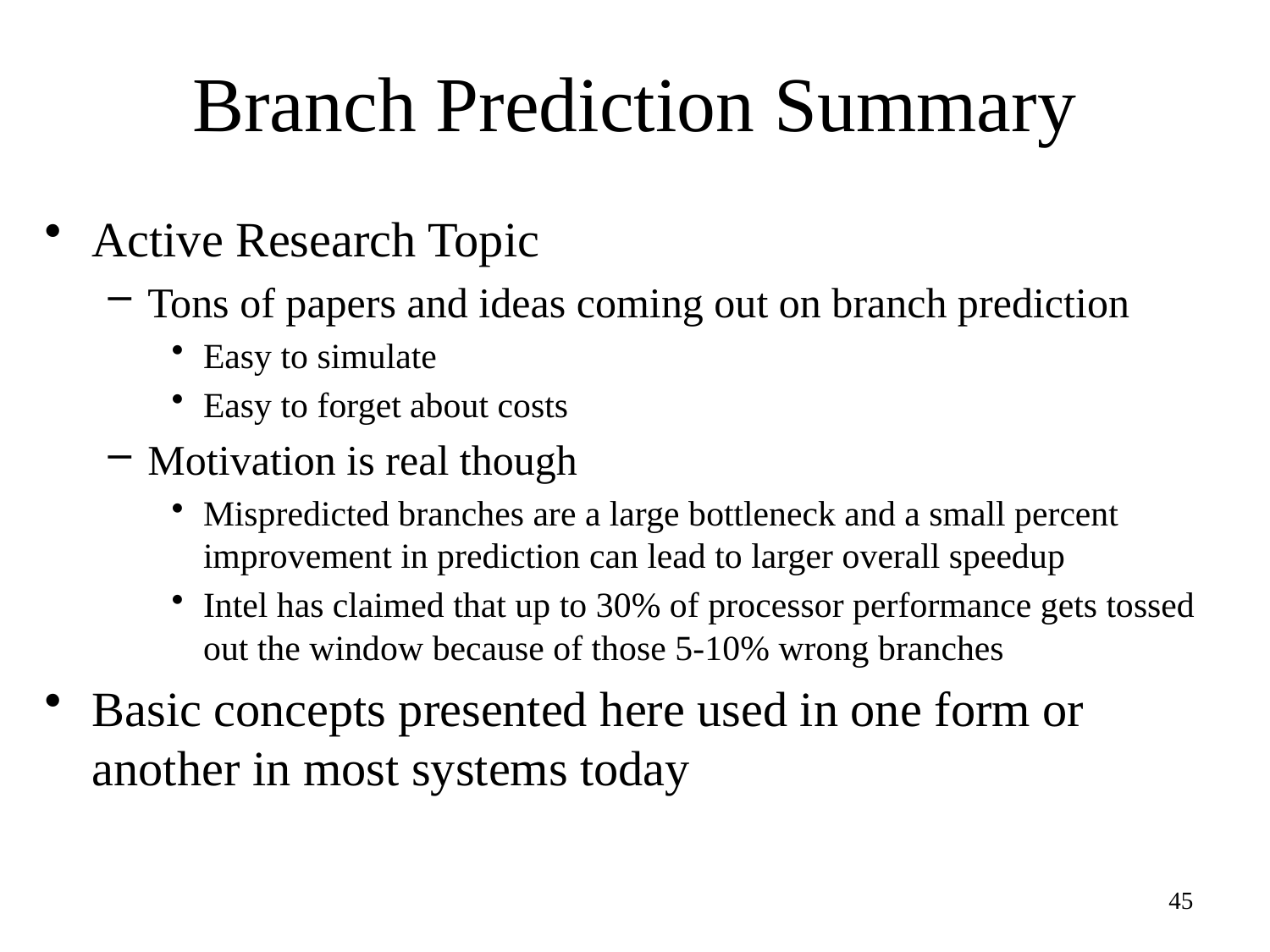

# Branch Prediction Summary
Active Research Topic
Tons of papers and ideas coming out on branch prediction
Easy to simulate
Easy to forget about costs
Motivation is real though
Mispredicted branches are a large bottleneck and a small percent improvement in prediction can lead to larger overall speedup
Intel has claimed that up to 30% of processor performance gets tossed out the window because of those 5-10% wrong branches
Basic concepts presented here used in one form or another in most systems today

45